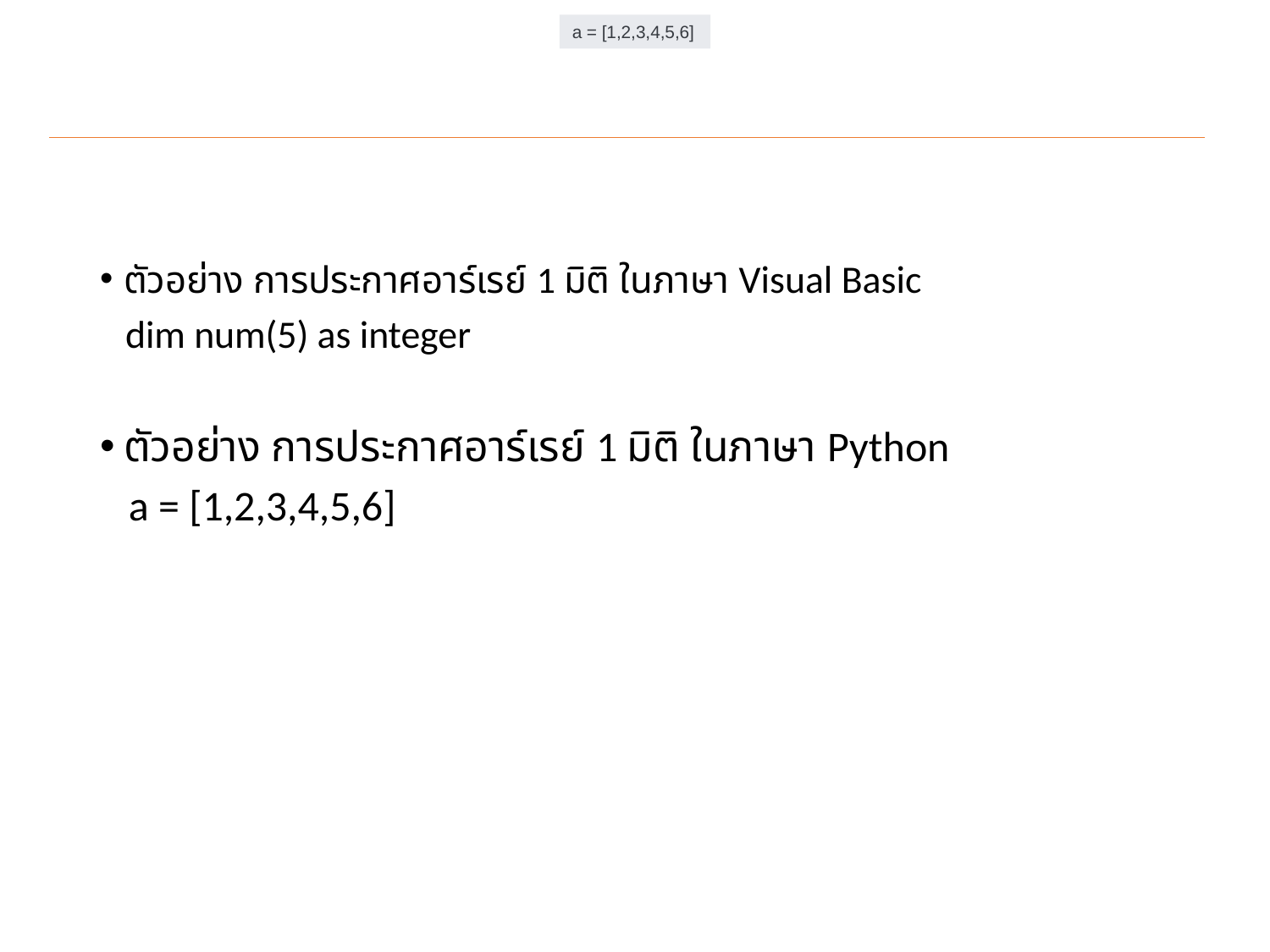

a = [1,2,3,4,5,6]
ตัวอย่าง การประกาศอาร์เรย์ 1 มิติ ในภาษา Visual Basic
   dim num(5) as integer

ตัวอย่าง การประกาศอาร์เรย์ 1 มิติ ในภาษา Python
   a = [1,2,3,4,5,6]